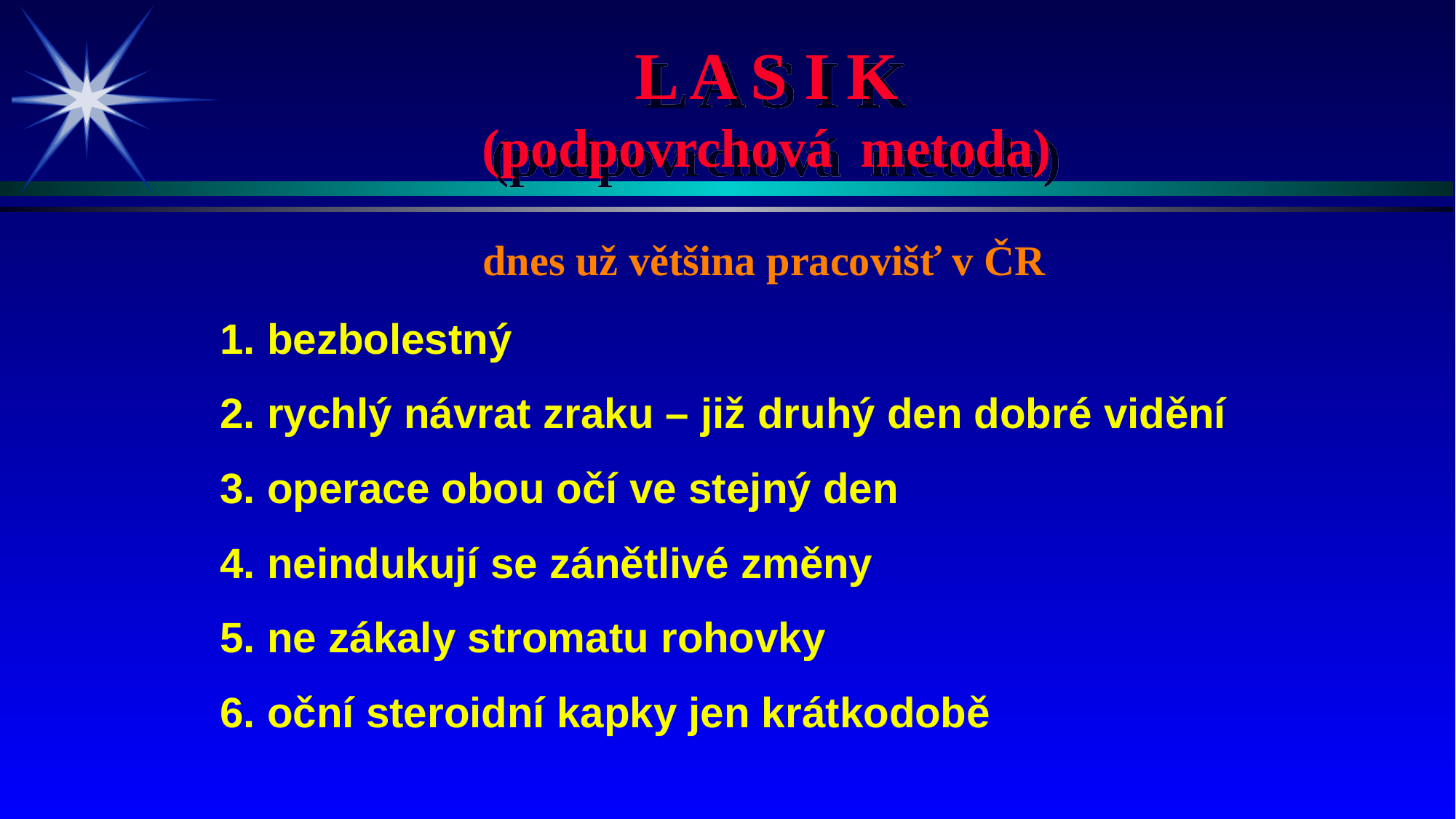

L A S I K
(podpovrchová  metoda)
dnes už většina pracovišť v ČR

1. bezbolestný
2. rychlý návrat zraku – již druhý den dobré vidění
3. operace obou očí ve stejný den
4. neindukují se zánětlivé změny
5. ne zákaly stromatu rohovky
6. oční steroidní kapky jen krátkodobě